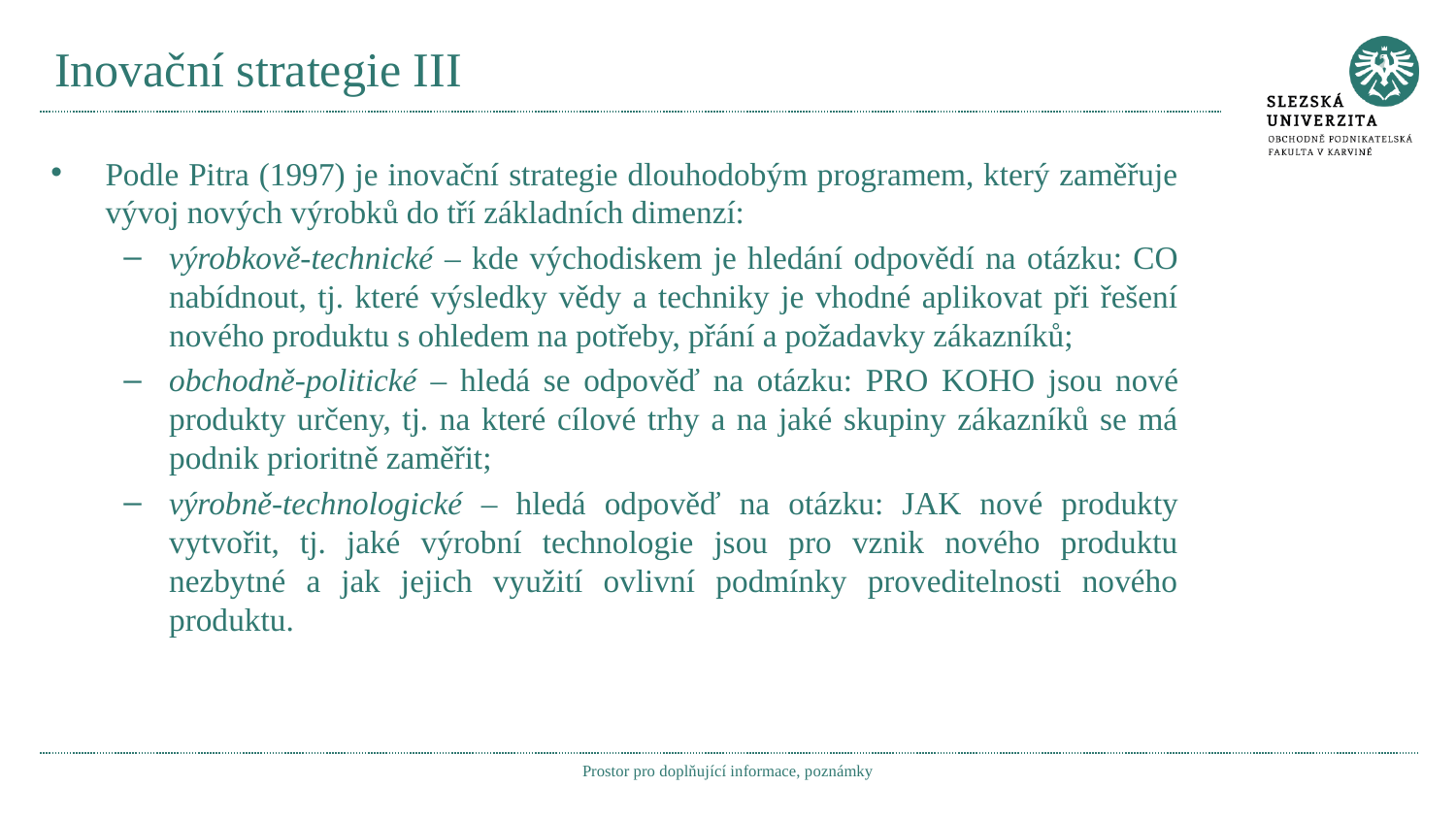

# Inovační strategie III
Podle Pitra (1997) je inovační strategie dlouhodobým programem, který zaměřuje vývoj nových výrobků do tří základních dimenzí:
výrobkově-technické – kde východiskem je hledání odpovědí na otázku: CO nabídnout, tj. které výsledky vědy a techniky je vhodné aplikovat při řešení nového produktu s ohledem na potřeby, přání a požadavky zákazníků;
obchodně-politické – hledá se odpověď na otázku: PRO KOHO jsou nové produkty určeny, tj. na které cílové trhy a na jaké skupiny zákazníků se má podnik prioritně zaměřit;
výrobně-technologické – hledá odpověď na otázku: JAK nové produkty vytvořit, tj. jaké výrobní technologie jsou pro vznik nového produktu nezbytné a jak jejich využití ovlivní podmínky proveditelnosti nového produktu.
Prostor pro doplňující informace, poznámky